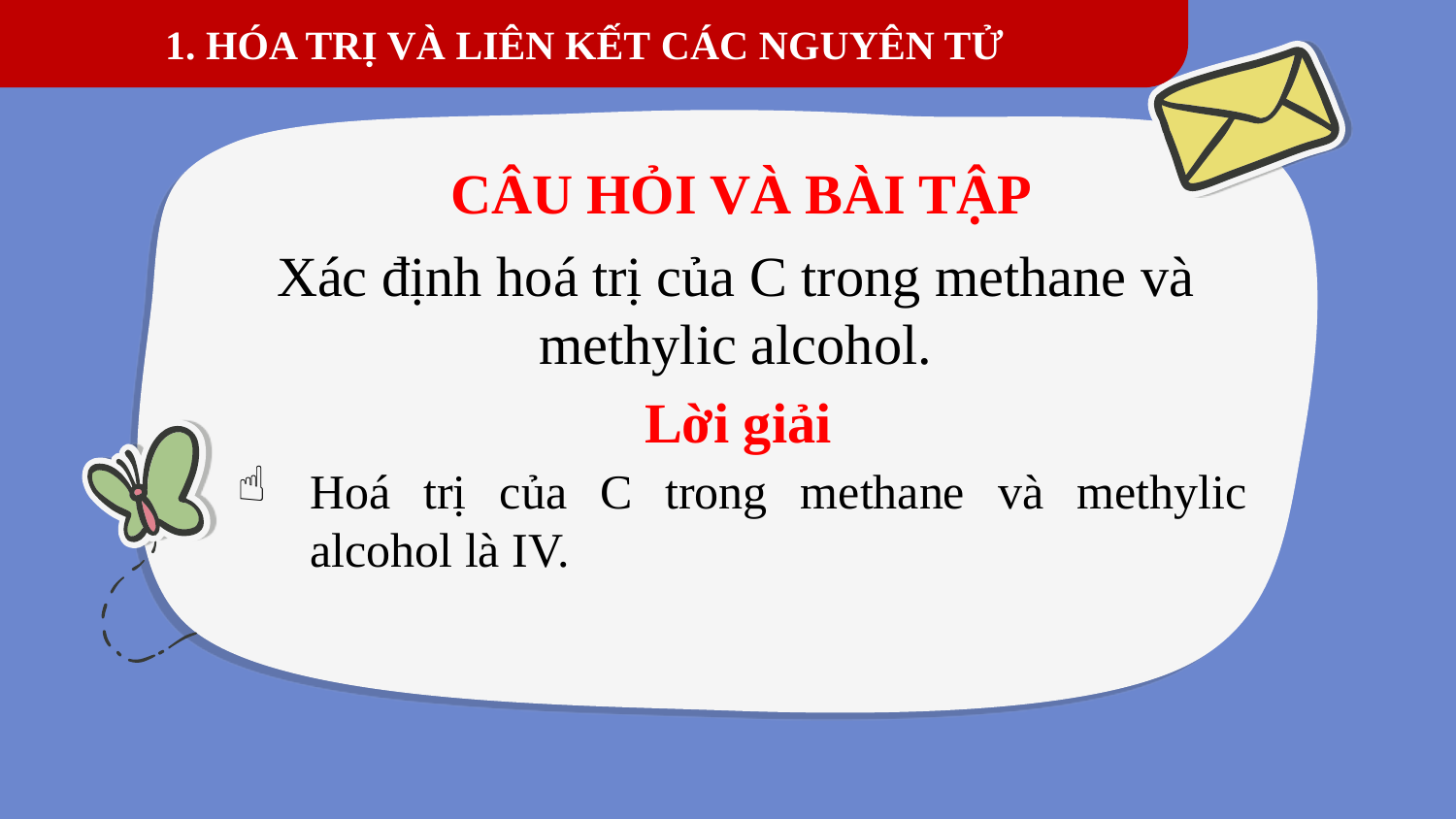

1. HÓA TRỊ VÀ LIÊN KẾT CÁC NGUYÊN TỬ

CÂU HỎI VÀ BÀI TẬP
Xác định hoá trị của C trong methane và methylic alcohol.

# Lời giải

Hoá trị của C trong methane và methylic alcohol là IV.